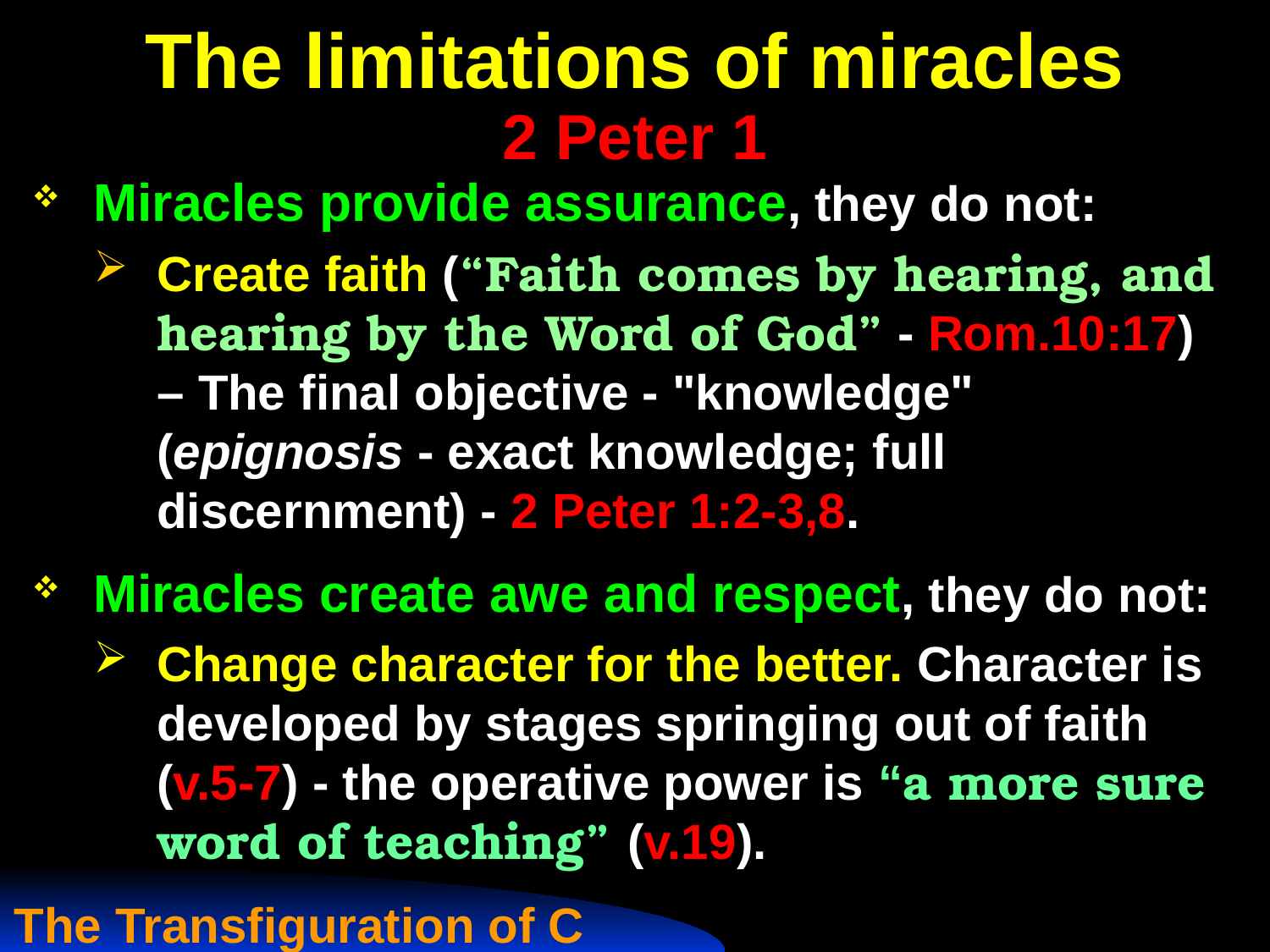

# The limitations of miracles 2 Peter 1
Miracles provide assurance, they do not:
Create faith (“Faith comes by hearing, and hearing by the Word of God” - Rom.10:17) – The final objective - "knowledge" (epignosis - exact knowledge; full discernment) - 2 Peter 1:2-3,8.
Miracles create awe and respect, they do not:
Change character for the better. Character is developed by stages springing out of faith (v.5-7) - the operative power is “a more sure word of teaching” (v.19).
The Transfiguration of Christ